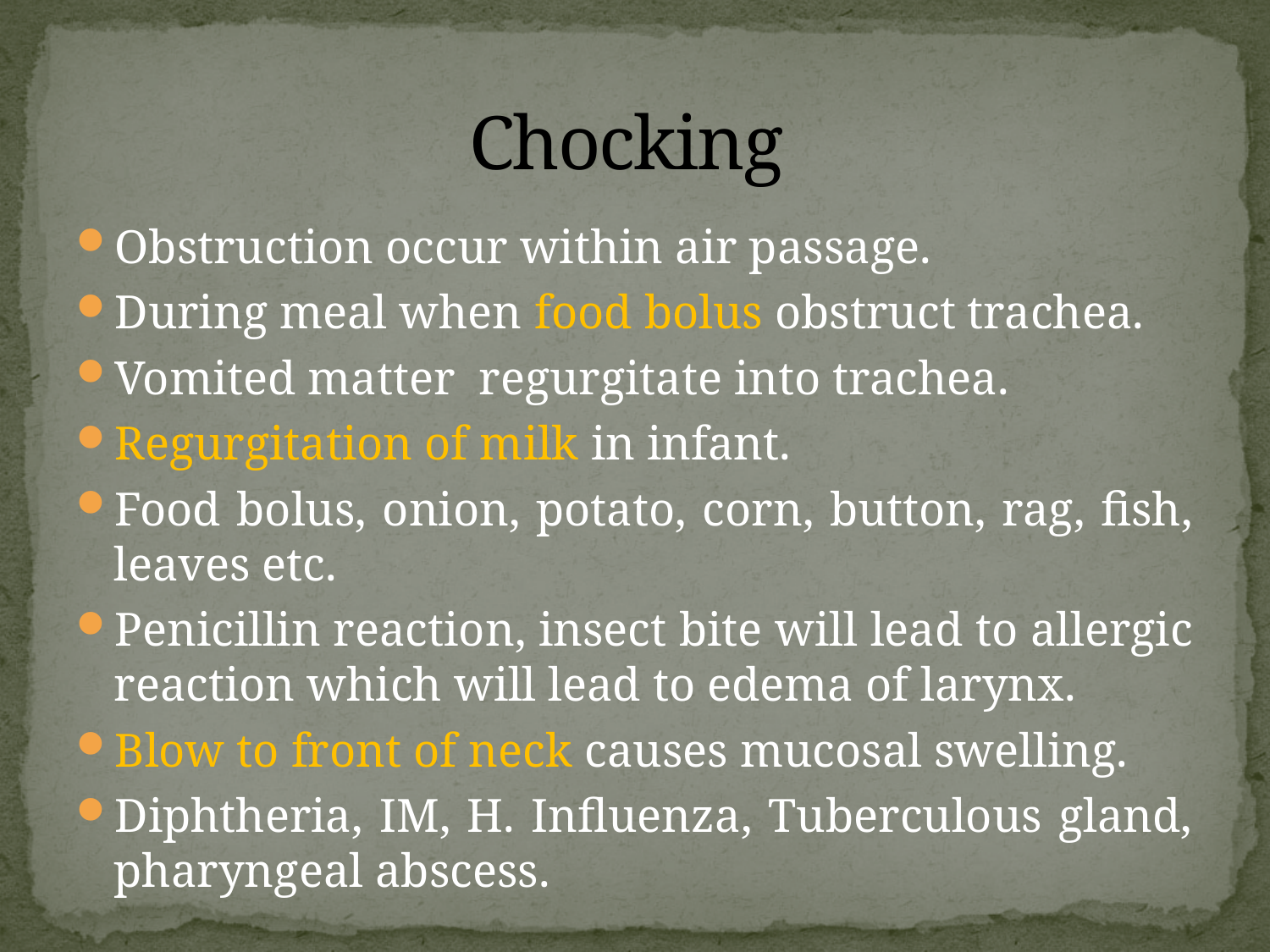

# Chocking
Obstruction occur within air passage.
During meal when food bolus obstruct trachea.
Vomited matter  regurgitate into trachea.
Regurgitation of milk in infant.
Food bolus, onion, potato, corn, button, rag, fish, leaves etc.
Penicillin reaction, insect bite will lead to allergic reaction which will lead to edema of larynx.
Blow to front of neck causes mucosal swelling.
Diphtheria, IM, H. Influenza, Tuberculous gland, pharyngeal abscess.